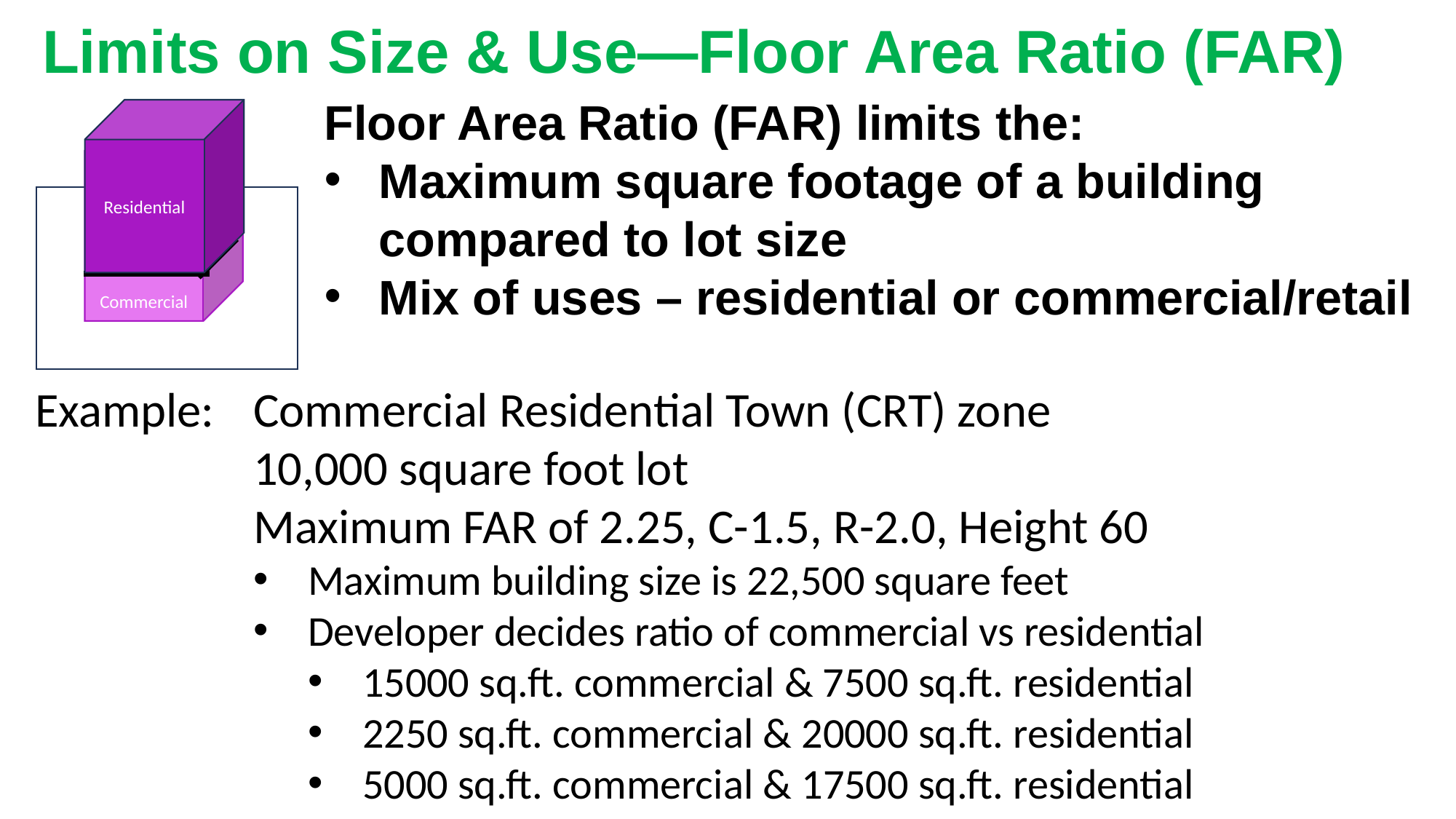

Limits on Size & Use—Floor Area Ratio (FAR)
Floor Area Ratio (FAR) limits the:
Maximum square footage of a building compared to lot size
Mix of uses – residential or commercial/retail

Residential

Residential

Commercial

Example: 	Commercial Residential Town (CRT) zone
		10,000 square foot lot
		Maximum FAR of 2.25, C-1.5, R-2.0, Height 60
Maximum building size is 22,500 square feet
Developer decides ratio of commercial vs residential
15000 sq.ft. commercial & 7500 sq.ft. residential
2250 sq.ft. commercial & 20000 sq.ft. residential
5000 sq.ft. commercial & 17500 sq.ft. residential